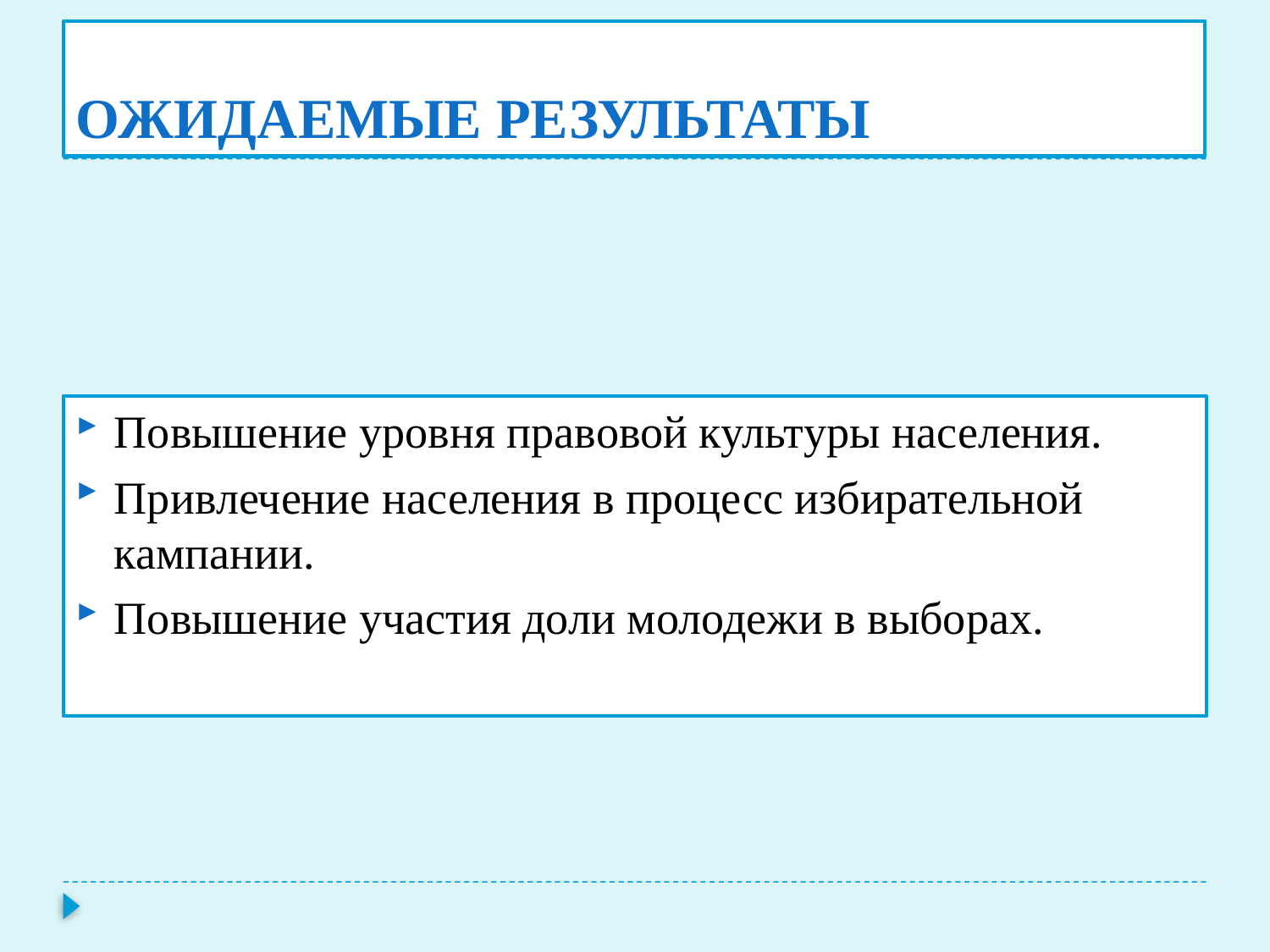

# ОЖИДАЕМЫЕ РЕЗУЛЬТАТЫ
Повышение уровня правовой культуры населения.
Привлечение населения в процесс избирательной   кампании.
Повышение участия доли молодежи в выборах.